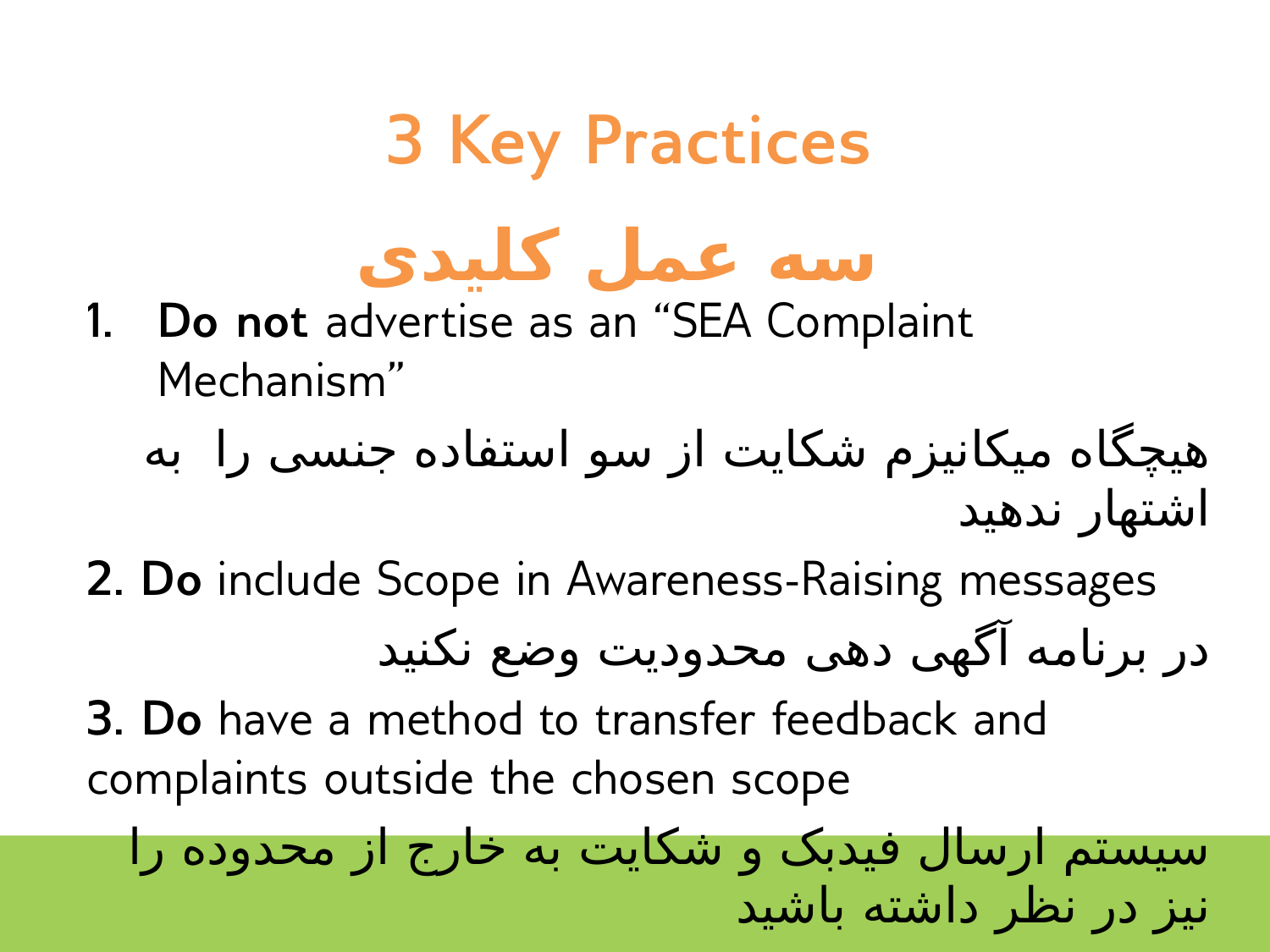

3 Key Practices
سه عمل کلیدی

Do not advertise as an “SEA Complaint  Mechanism”
هیچگاه میکانیزم شکایت از سو استفاده جنسی را  به اشتهار ندهید
2. Do include Scope in Awareness-Raising messages
در برنامه آگهی دهی محدودیت وضع نکنید
3. Do have a method to transfer feedback and complaints outside the chosen scope
سیستم ارسال فیدبک و شکایت به خارج از محدوده را نیز در نظر داشته باشید